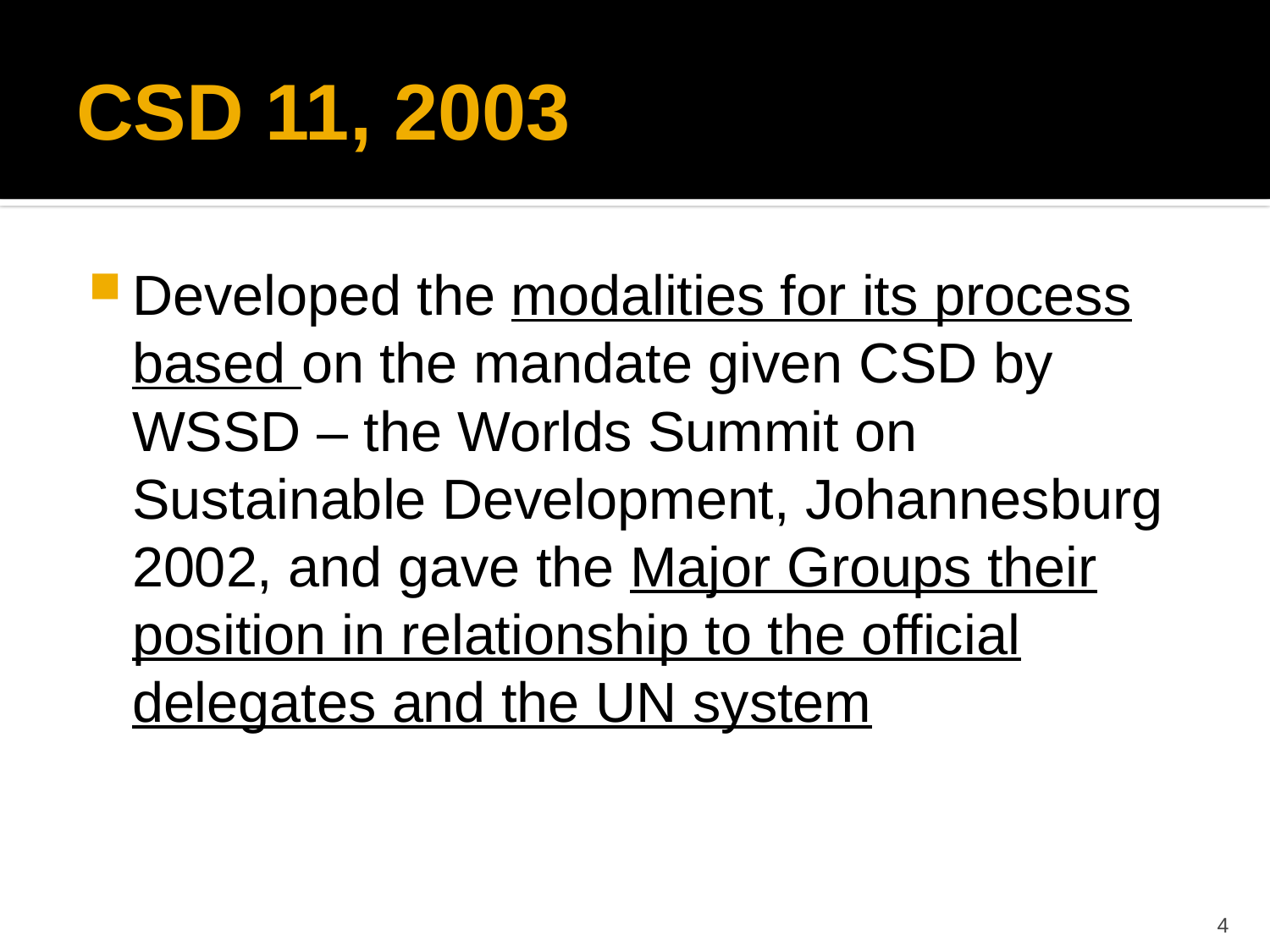

# CSD 11, 2003
Developed the modalities for its process based on the mandate given CSD by WSSD – the Worlds Summit on Sustainable Development, Johannesburg 2002, and gave the Major Groups their position in relationship to the official delegates and the UN system
4